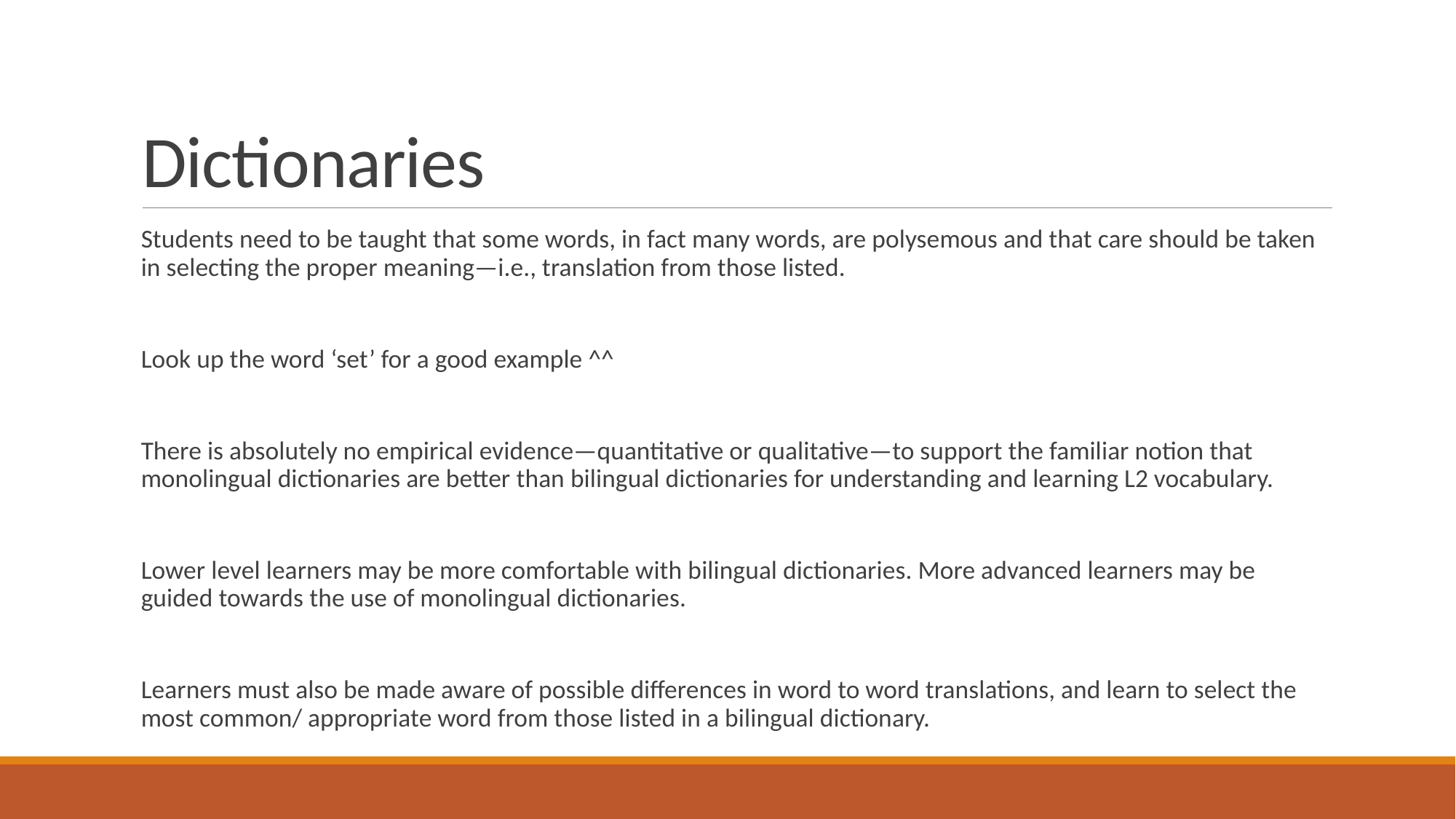

# Dictionaries
Students need to be taught that some words, in fact many words, are polysemous and that care should be taken in selecting the proper meaning—i.e., translation from those listed.

Look up the word ‘set’ for a good example ^^

There is absolutely no empirical evidence—quantitative or qualitative—to support the familiar notion that monolingual dictionaries are better than bilingual dictionaries for understanding and learning L2 vocabulary.

Lower level learners may be more comfortable with bilingual dictionaries. More advanced learners may be guided towards the use of monolingual dictionaries.

Learners must also be made aware of possible differences in word to word translations, and learn to select the most common/ appropriate word from those listed in a bilingual dictionary.